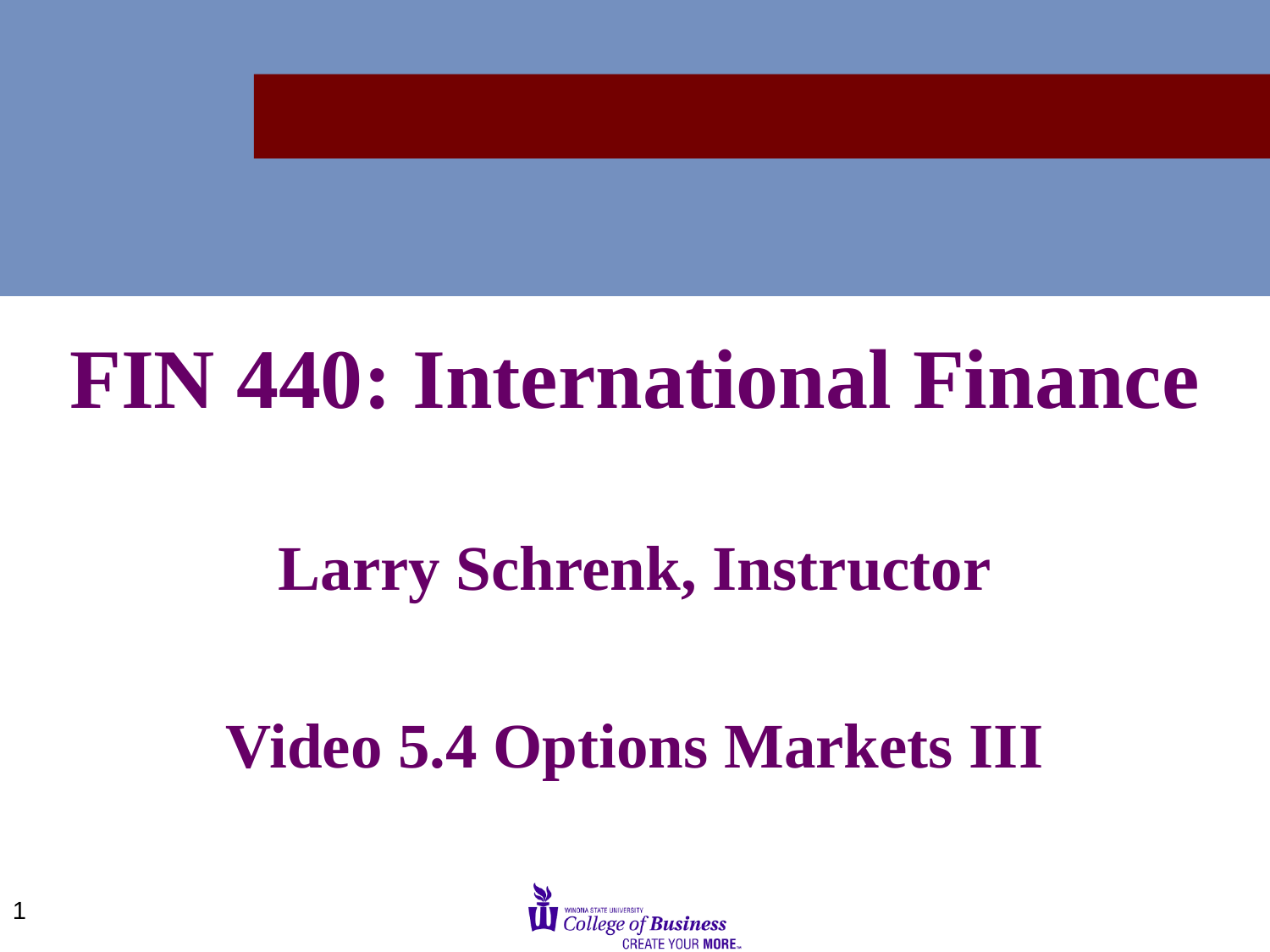

FIN 440: International Finance

Larry Schrenk, Instructor

Video 5.4 Options Markets III

1